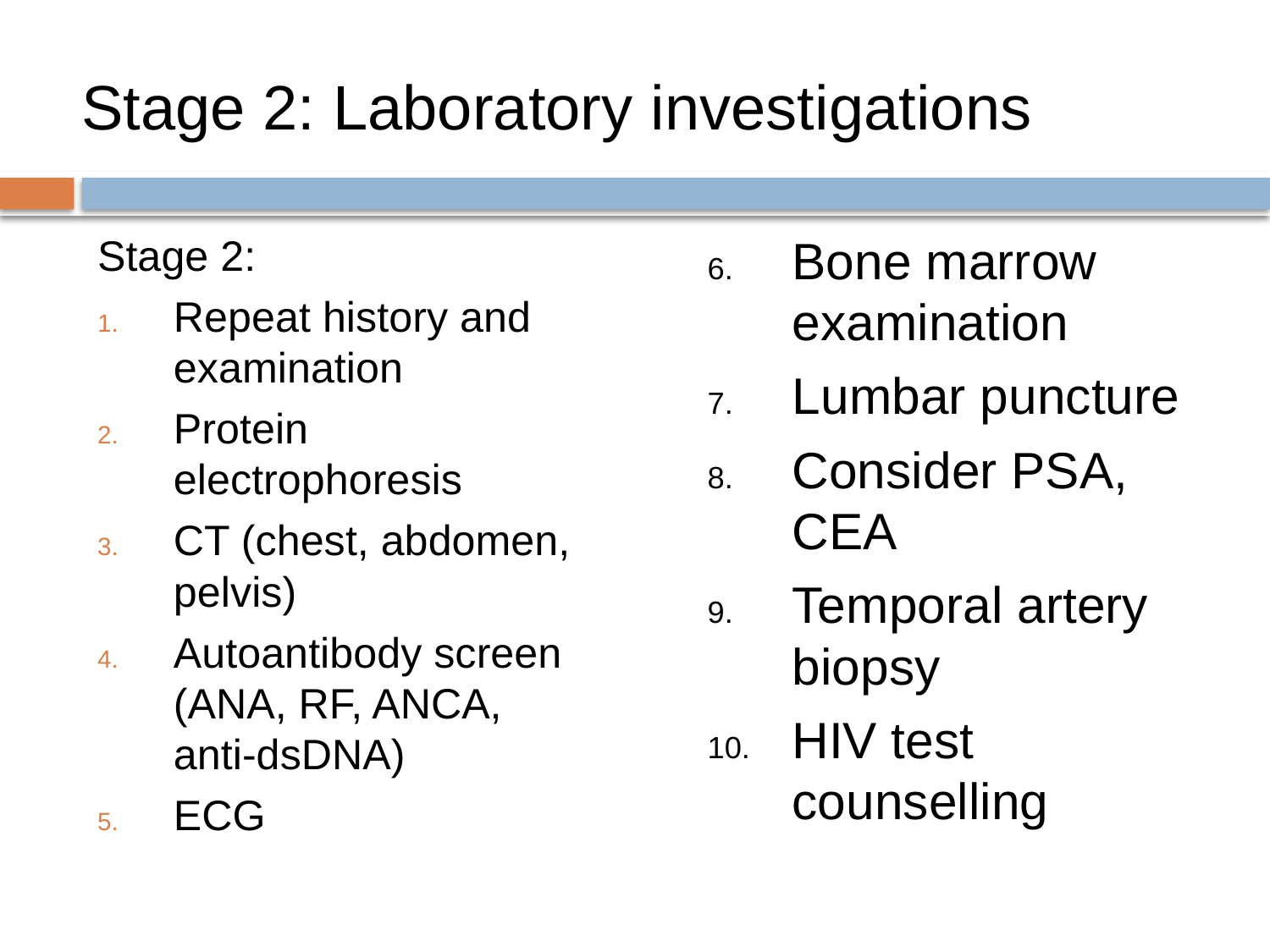

Stage 2: Laboratory investigations
Stage 2:
Repeat history and examination
Protein electrophoresis
CT (chest, abdomen, pelvis)
Autoantibody screen (ANA, RF, ANCA, anti-dsDNA)
ECG
Bone marrow examination
Lumbar puncture
Consider PSA, CEA
Temporal artery biopsy
HIV test counselling